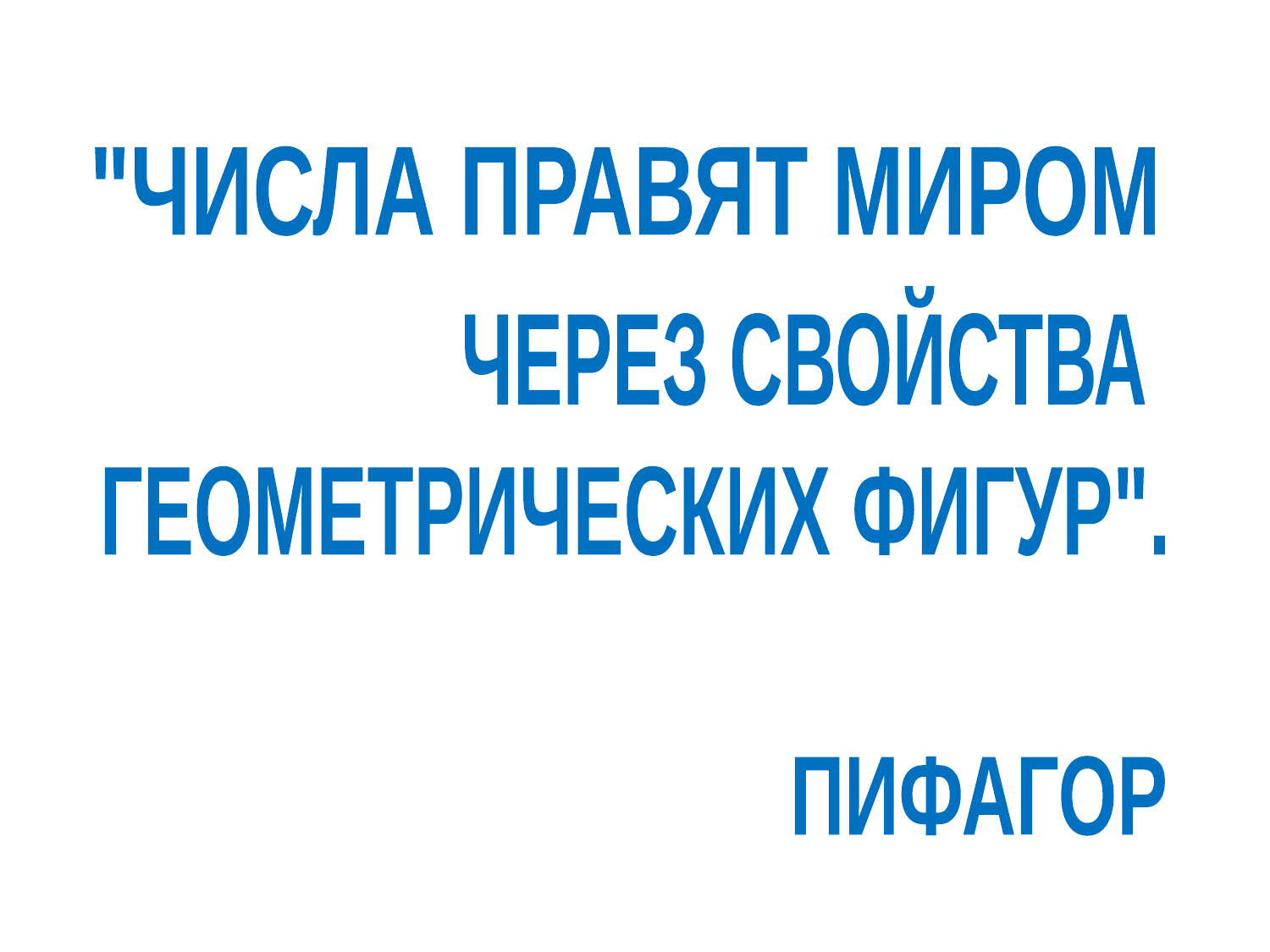

"ЧИСЛА ПРАВЯТ МИРОМ
ЧЕРЕЗ СВОЙСТВА
ГЕОМЕТРИЧЕСКИХ ФИГУР".
ПИФАГОР